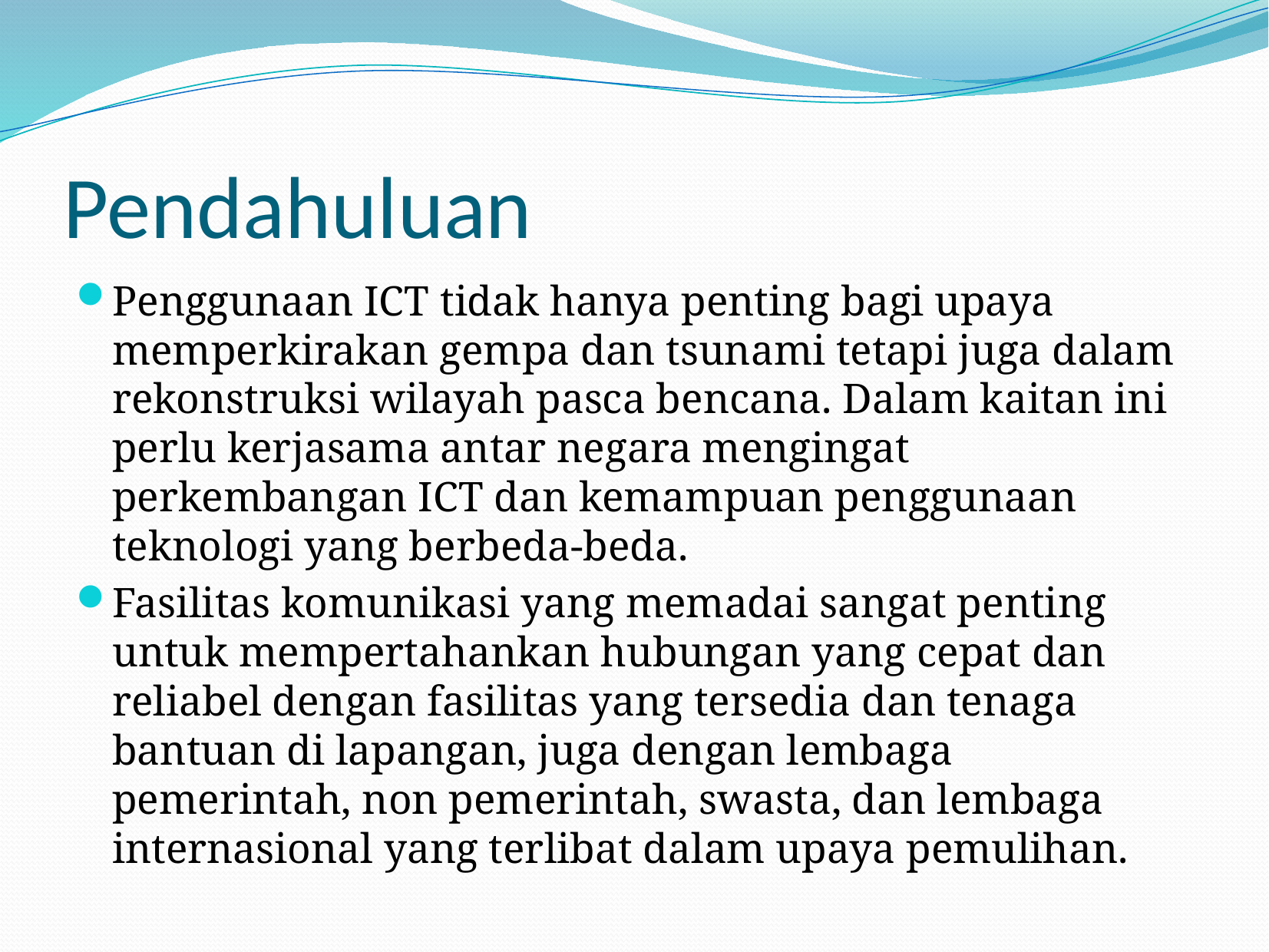

# Pendahuluan
Penggunaan ICT tidak hanya penting bagi upaya memperkirakan gempa dan tsunami tetapi juga dalam rekonstruksi wilayah pasca bencana. Dalam kaitan ini perlu kerjasama antar negara mengingat perkembangan ICT dan kemampuan penggunaan teknologi yang berbeda-beda.
Fasilitas komunikasi yang memadai sangat penting untuk mempertahankan hubungan yang cepat dan reliabel dengan fasilitas yang tersedia dan tenaga bantuan di lapangan, juga dengan lembaga  pemerintah, non pemerintah, swasta, dan lembaga internasional yang terlibat dalam upaya pemulihan.